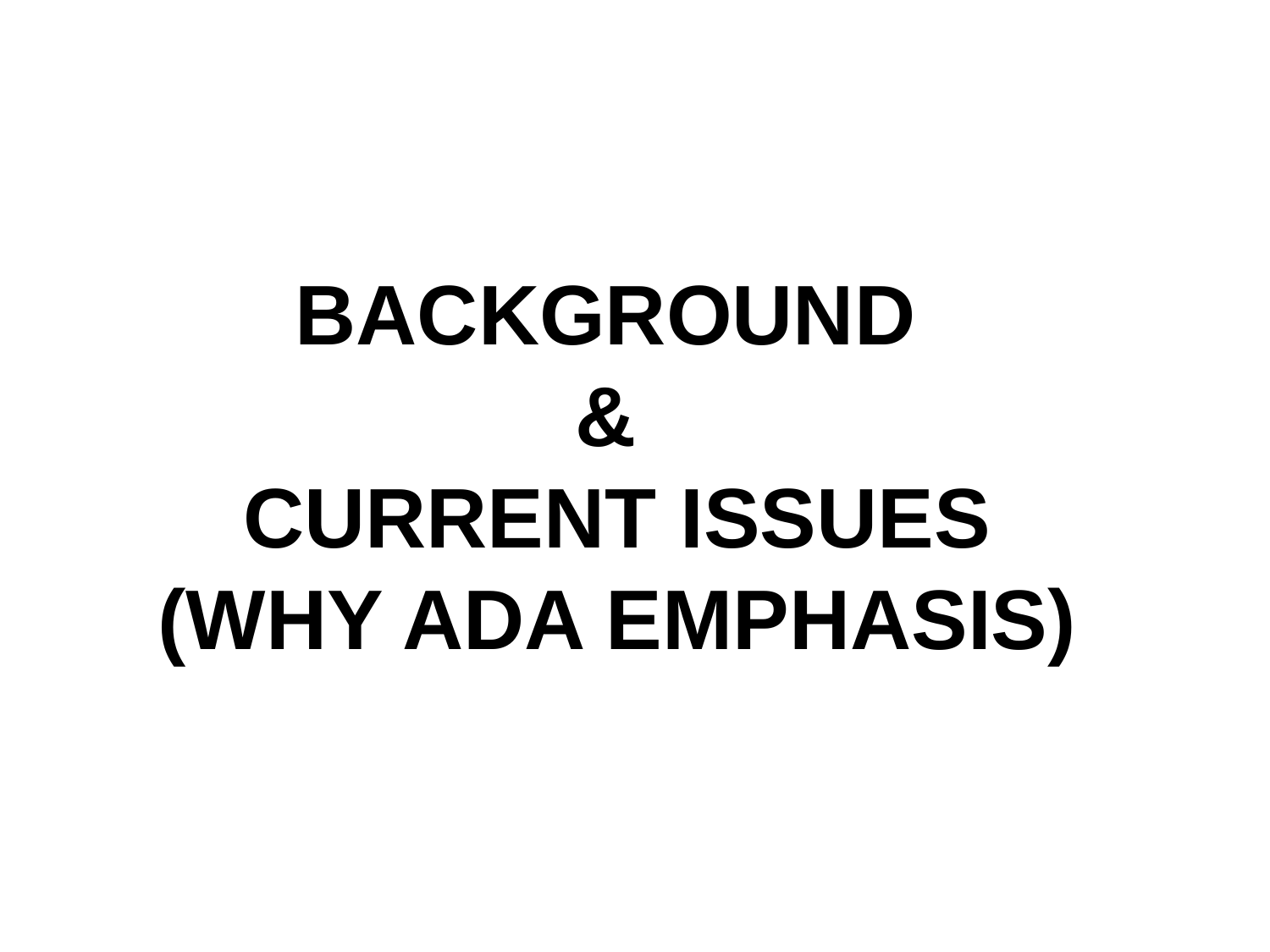

# BACKGROUND & CURRENT ISSUES (WHY ADA EMPHASIS)